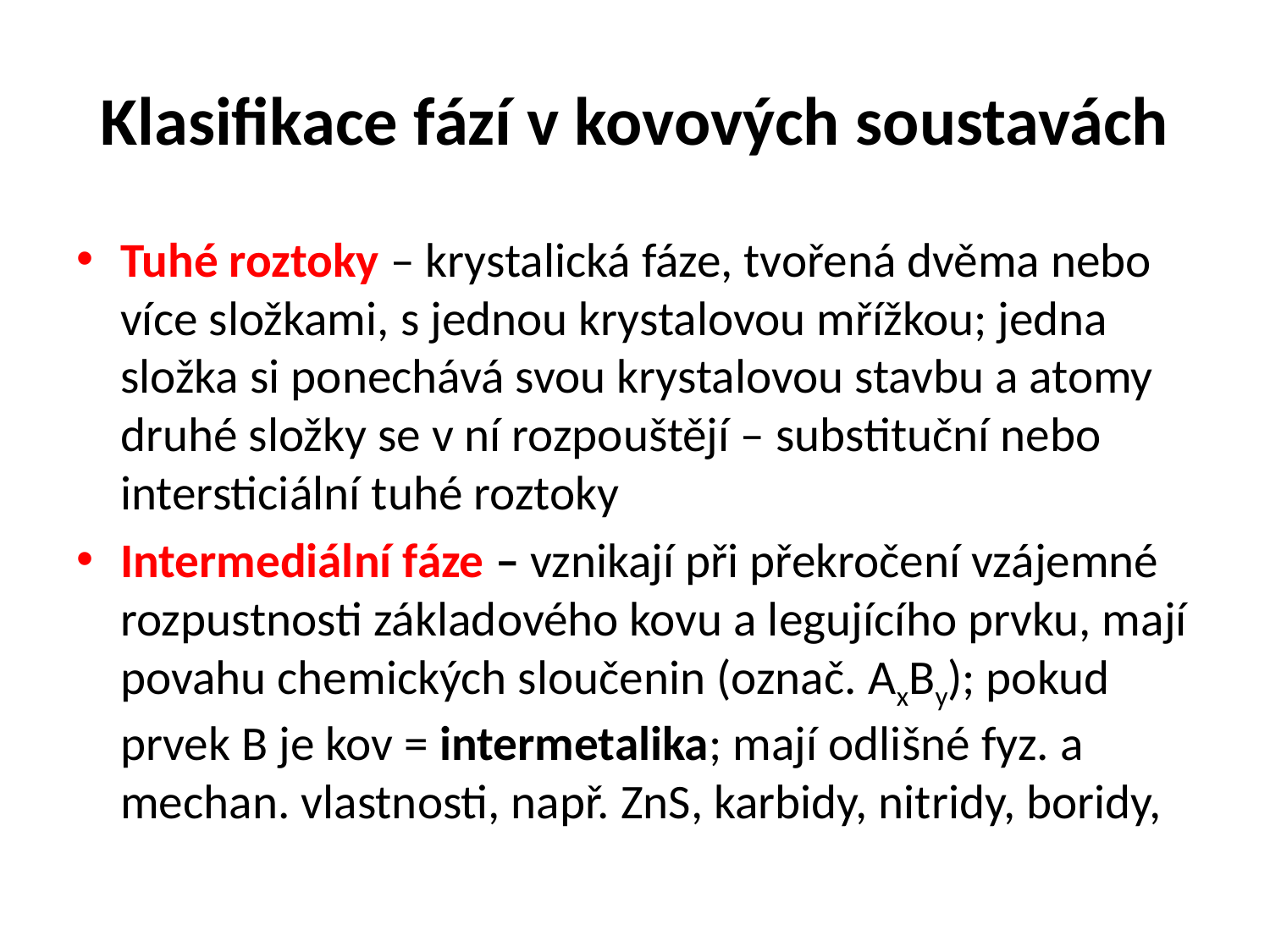

# Klasifikace fází v kovových soustavách
Tuhé roztoky – krystalická fáze, tvořená dvěma nebo více složkami, s jednou krystalovou mřížkou; jedna složka si ponechává svou krystalovou stavbu a atomy druhé složky se v ní rozpouštějí – substituční nebo intersticiální tuhé roztoky
Intermediální fáze – vznikají při překročení vzájemné rozpustnosti základového kovu a legujícího prvku, mají povahu chemických sloučenin (označ. AxBy); pokud prvek B je kov = intermetalika; mají odlišné fyz. a mechan. vlastnosti, např. ZnS, karbidy, nitridy, boridy,